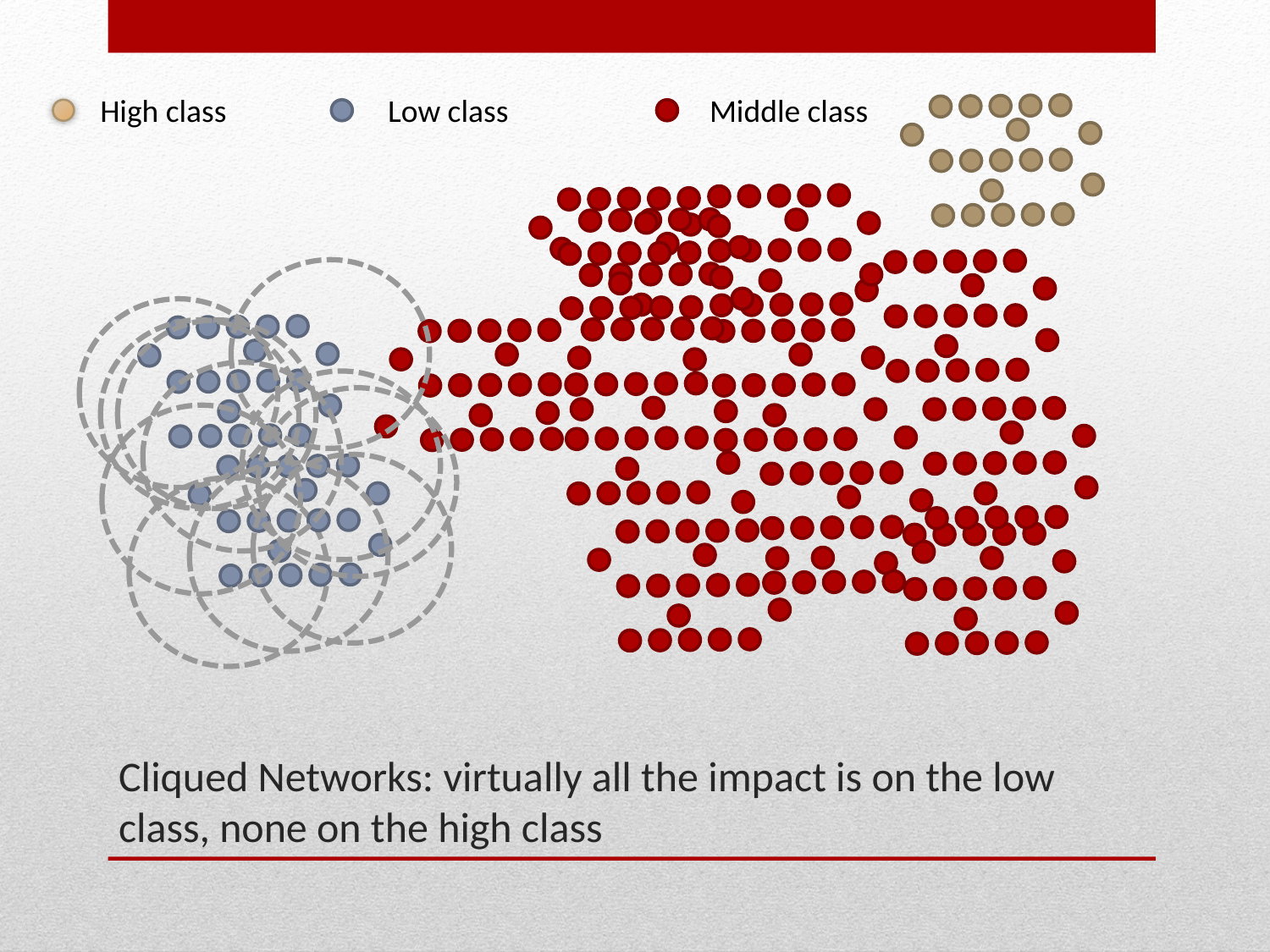

High class
Low class
Middle class

# Cliqued Networks: virtually all the impact is on the low class, none on the high class